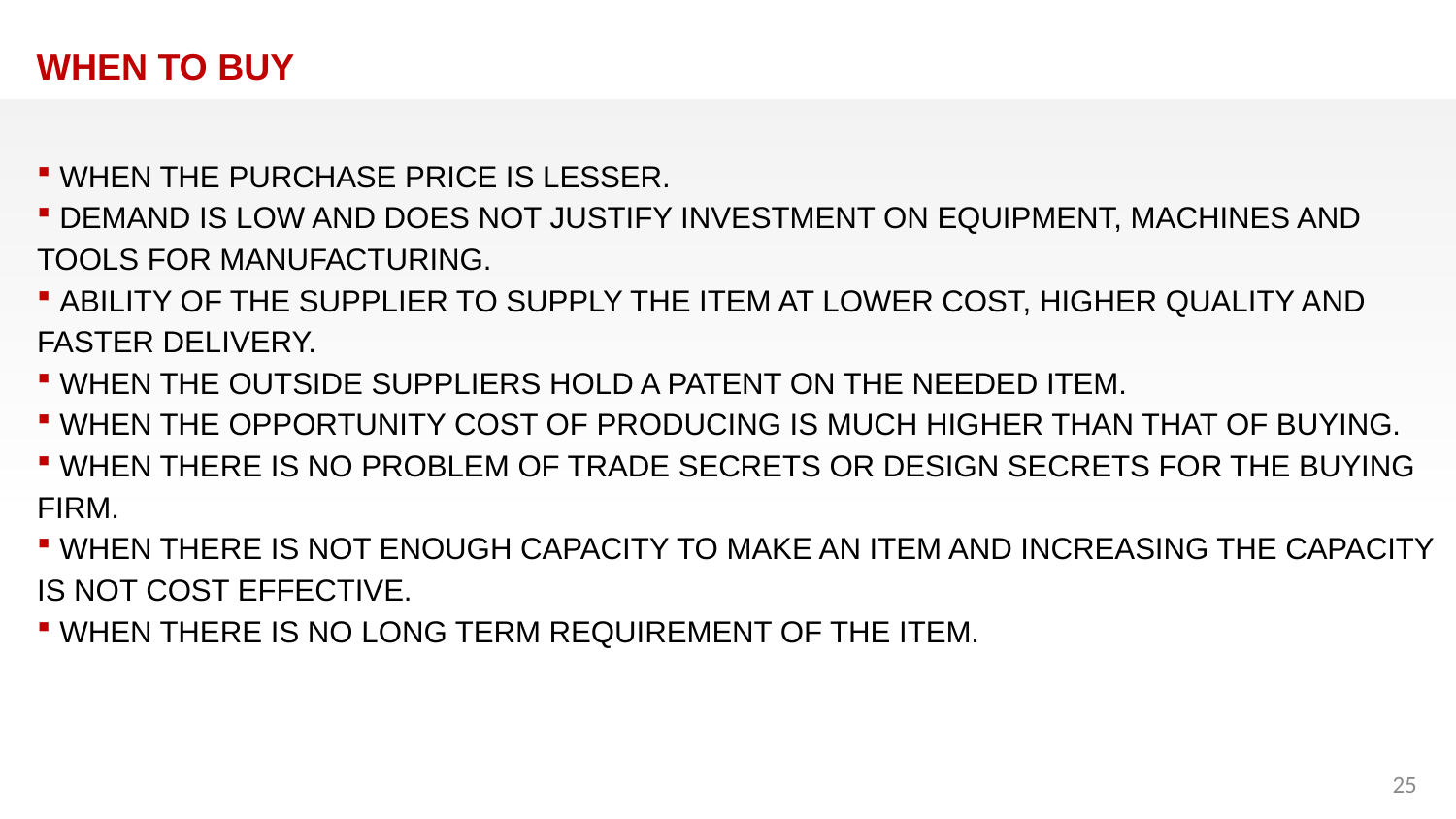

WHEN TO BUY

 WHEN THE PURCHASE PRICE IS LESSER.
 DEMAND IS LOW AND DOES NOT JUSTIFY INVESTMENT ON EQUIPMENT, MACHINES AND TOOLS FOR MANUFACTURING.
 ABILITY OF THE SUPPLIER TO SUPPLY THE ITEM AT LOWER COST, HIGHER QUALITY AND FASTER DELIVERY.
 WHEN THE OUTSIDE SUPPLIERS HOLD A PATENT ON THE NEEDED ITEM.
 WHEN THE OPPORTUNITY COST OF PRODUCING IS MUCH HIGHER THAN THAT OF BUYING.
 WHEN THERE IS NO PROBLEM OF TRADE SECRETS OR DESIGN SECRETS FOR THE BUYING FIRM.
 WHEN THERE IS NOT ENOUGH CAPACITY TO MAKE AN ITEM AND INCREASING THE CAPACITY IS NOT COST EFFECTIVE.
 WHEN THERE IS NO LONG TERM REQUIREMENT OF THE ITEM.